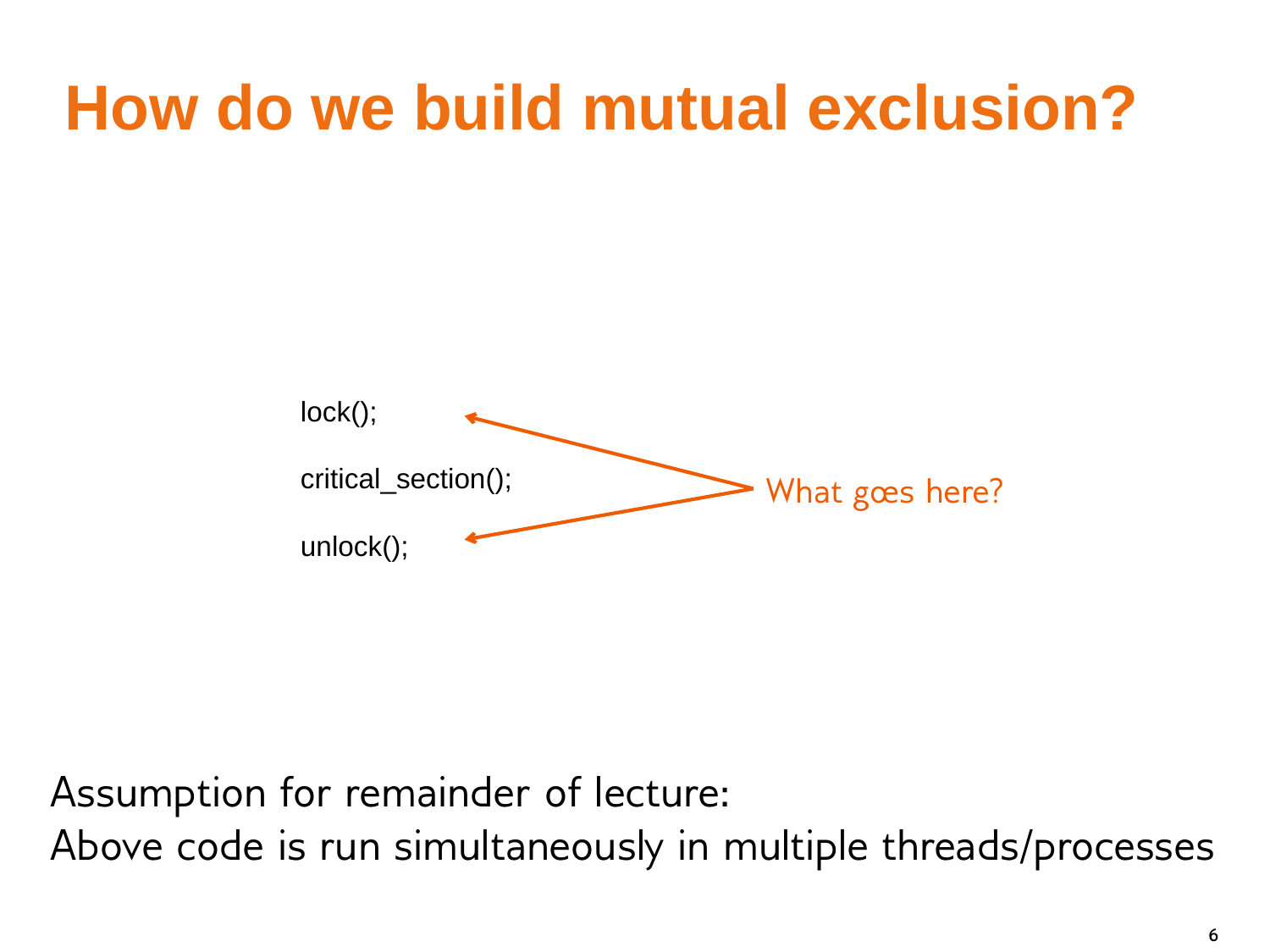

# How do we build mutual exclusion?
lock();

critical_section();
unlock();
What goes here?
Assumption for remainder of lecture:
Above code is run simultaneously in multiple threads/processes